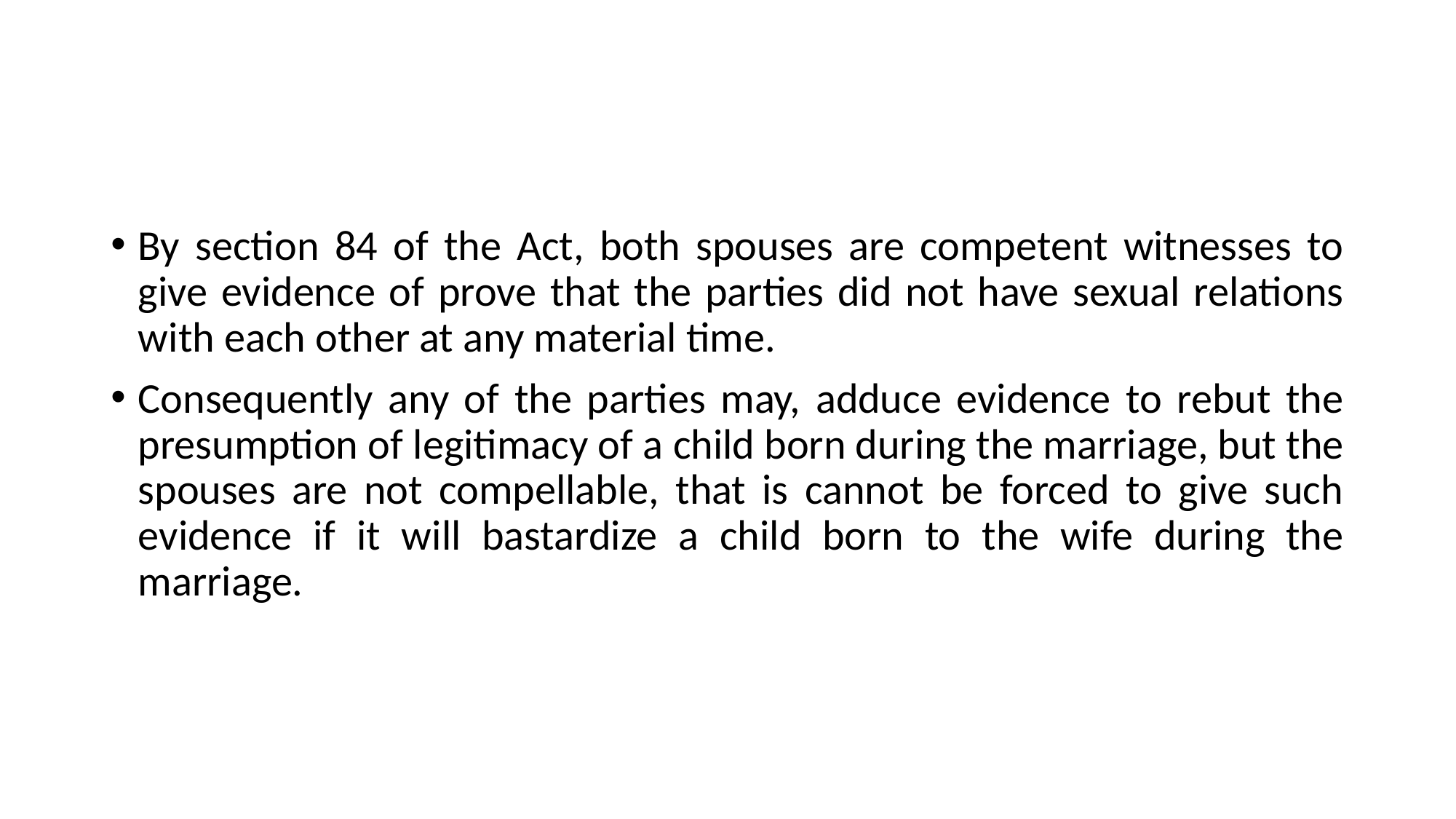

#
By section 84 of the Act, both spouses are competent witnesses to give evidence of prove that the parties did not have sexual relations with each other at any material time.
Consequently any of the parties may, adduce evidence to rebut the presumption of legitimacy of a child born during the marriage, but the spouses are not compellable, that is cannot be forced to give such evidence if it will bastardize a child born to the wife during the marriage.